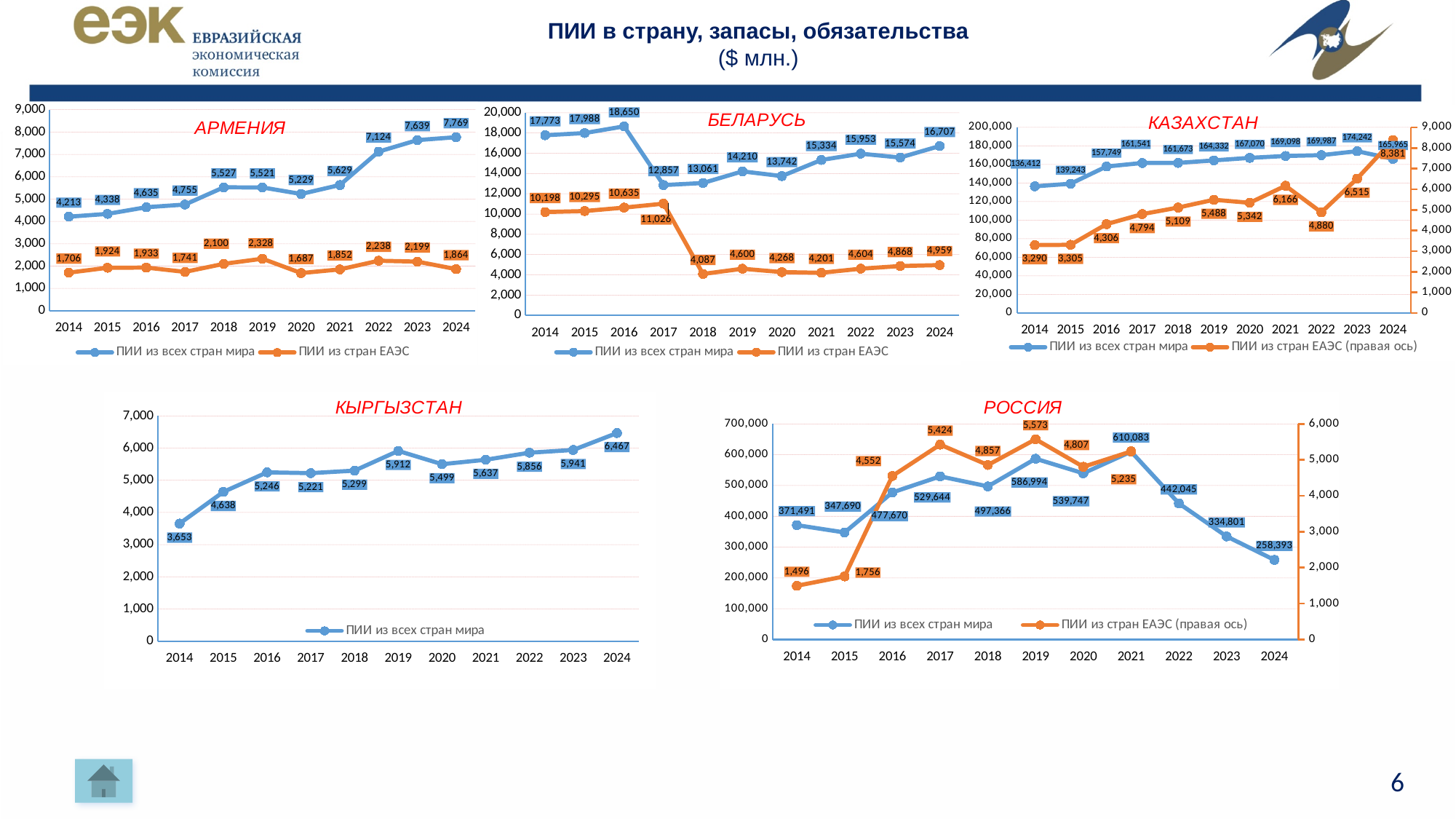

# ПИИ в страну, запасы, обязательства ($ млн.)

### Chart: АРМЕНИЯ

| Category | ПИИ из всех стран мира | ПИИ из стран ЕАЭС |
|---|---|---|
| 2014 | 4213.0396983 | 1706.42 |
| 2015 | 4338.3338222 | 1924.43 |
| 2016 | 4635.3838056 | 1932.67 |
| 2017 | 4755.0332425 | 1740.53 |
| 2018 | 5527.1466647 | 2099.618927646961 |
| 2019 | 5520.9394338 | 2328.28 |
| 2020 | 5228.9506177 | 1686.66 |
| 2021 | 5629.3559971 | 1851.64 |
| 2022 | 7123.8281967 | 2238.4700000000003 |
| 2023 | 7638.6901307 | 2199.155292 |
| 2024 | 7768.8565906 | 1863.7726674399837 |

### Chart: БЕЛАРУСЬ

| Category | ПИИ из всех стран мира | ПИИ из стран ЕАЭС |
|---|---|---|
| 2014 | 17773.0 | 10197.894141860177 |
| 2015 | 17988.2 | 10294.907951930214 |
| 2016 | 18650.0 | 10634.577112072859 |
| 2017 | 12857.4 | 11025.705808741572 |
| 2018 | 13061.0 | 4086.9479997699996 |
| 2019 | 14209.6 | 4599.794395441385 |
| 2020 | 13742.2802098 | 4268.20730984 |
| 2021 | 15333.7330197 | 4201.342079999999 |
| 2022 | 15952.5876456 | 4604.272188 |
| 2023 | 15573.976913 | 4867.936943 |
| 2024 | 16706.9772664 | 4958.60001949314 |

### Chart: КАЗАХСТАН

| Category | ПИИ из всех стран мира | ПИИ из стран ЕАЭС (правая ось) |
|---|---|---|
| 2014 | 136411.9842591 | 3289.9164705895273 |
| 2015 | 139242.5462195 | 3304.7023499999996 |
| 2016 | 157749.192254 | 4305.916590000001 |
| 2017 | 161540.66162 | 4793.837450000001 |
| 2018 | 161672.604958 | 5109.446690000001 |
| 2019 | 164332.026634 | 5488.340639999999 |
| 2020 | 167069.717335 | 5341.7952511351605 |
| 2021 | 169097.8580294 | 6165.564649999999 |
| 2022 | 169987.084085086 | 4879.79368 |
| 2023 | 174241.891431015 | 6514.788710000001 |
| 2024 | 165964.7931516 | 8381.422464 |

### Chart: КЫРГЫЗСТАН

| Category | ПИИ из всех стран мира |
|---|---|
| 2014 | 3653.2534304 |
| 2015 | 4637.7446304 |
| 2016 | 5245.5235304 |
| 2017 | 5221.3474304 |
| 2018 | 5299.19 |
| 2019 | 5912.04 |
| 2020 | 5499.47 |
| 2021 | 5637.2 |
| 2022 | 5855.9310304 |
| 2023 | 5940.8583304 |
| 2024 | 6466.5278304 |

### Chart: РОССИЯ

| Category | ПИИ из всех стран мира | ПИИ из стран ЕАЭС (правая ось) |
|---|---|---|
| 2014 | 371491.21 | 1496.21 |
| 2015 | 347689.82 | 1756.2899999999997 |
| 2016 | 477669.99 | 4551.67 |
| 2017 | 529643.82 | 5424.26 |
| 2018 | 497366.16 | 4857.370000000001 |
| 2019 | 586994.27 | 5573.49 |
| 2020 | 539746.64 | 4806.75 |
| 2021 | 610082.5 | 5235.4 |
| 2022 | 442045.04 | None |
| 2023 | 334801.27 | None |
| 2024 | 258393.14 | None |
6